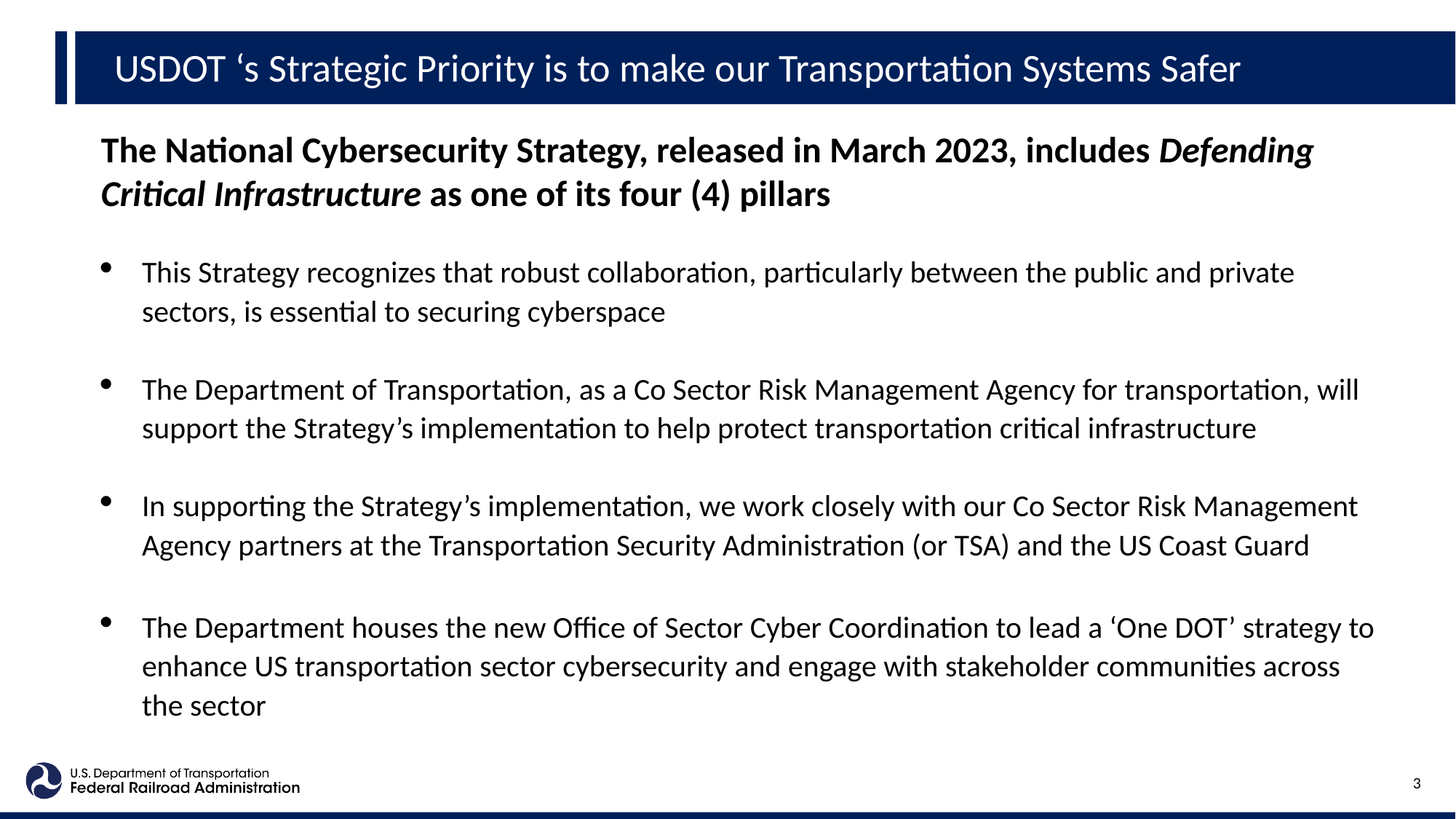

USDOT ‘s Strategic Priority is to make our Transportation Systems Safer
The National Cybersecurity Strategy, released in March 2023, includes Defending Critical Infrastructure as one of its four (4) pillars

This Strategy recognizes that robust collaboration, particularly between the public and private sectors, is essential to securing cyberspace

The Department of Transportation, as a Co Sector Risk Management Agency for transportation, will support the Strategy’s implementation to help protect transportation critical infrastructure

In supporting the Strategy’s implementation, we work closely with our Co Sector Risk Management Agency partners at the Transportation Security Administration (or TSA) and the US Coast Guard

The Department houses the new Office of Sector Cyber Coordination to lead a ‘One DOT’ strategy to enhance US transportation sector cybersecurity and engage with stakeholder communities across the sector